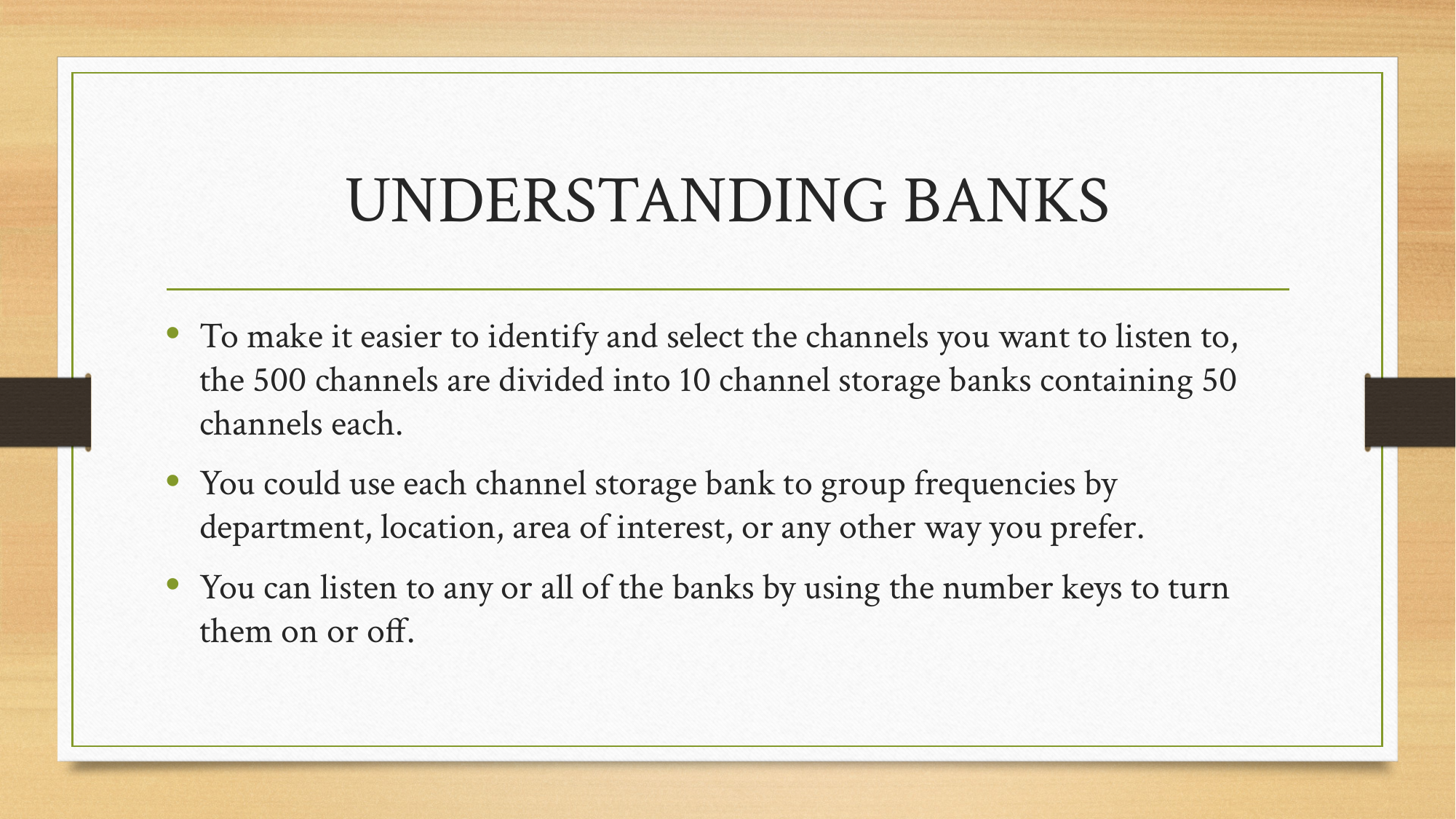

# UNDERSTANDING BANKS
To make it easier to identify and select the channels you want to listen to, the 500 channels are divided into 10 channel storage banks containing 50 channels each.
You could use each channel storage bank to group frequencies by department, location, area of interest, or any other way you prefer.
You can listen to any or all of the banks by using the number keys to turn them on or off.